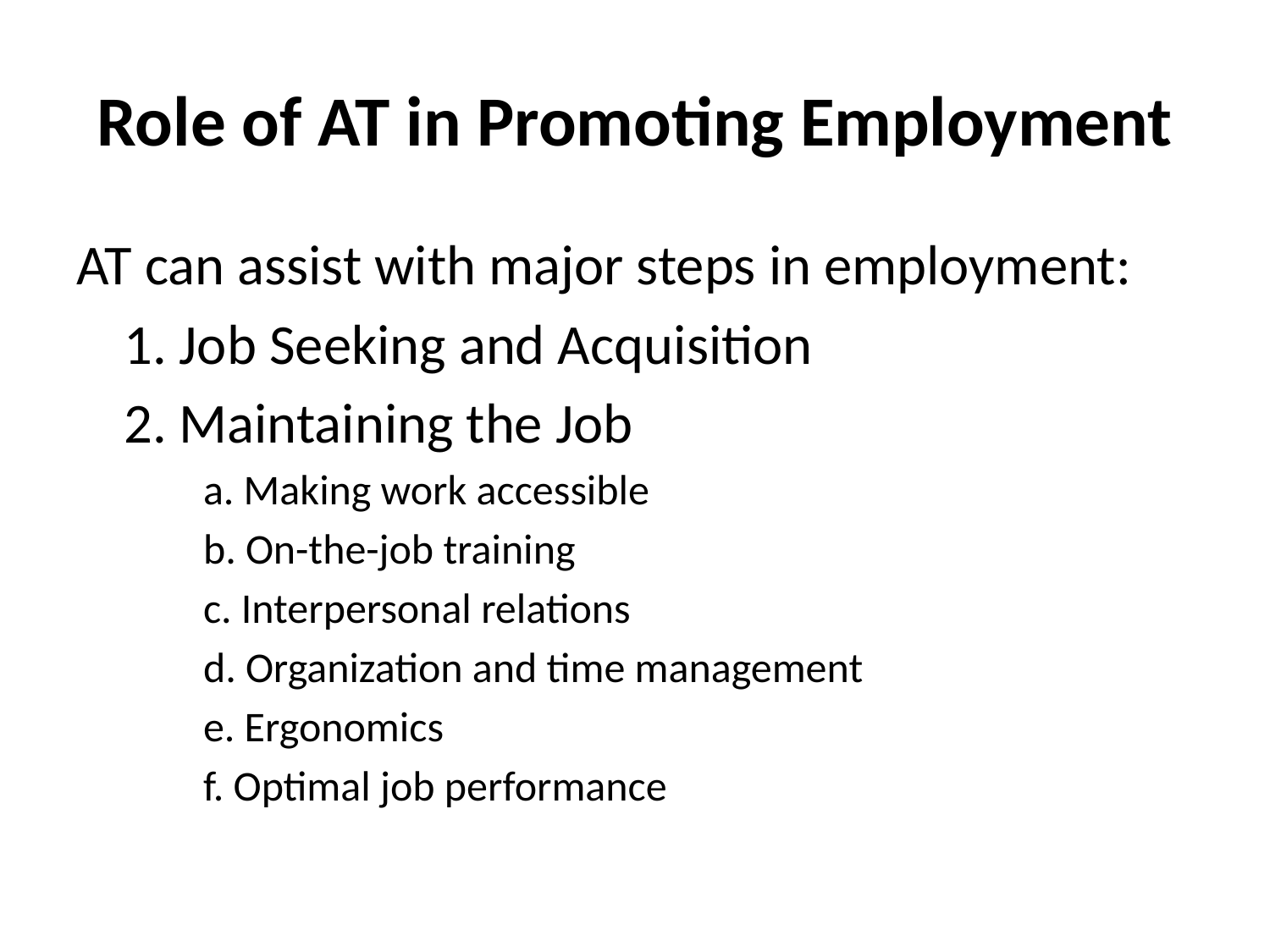

# Role of AT in Promoting Employment
AT can assist with major steps in employment:
	1. Job Seeking and Acquisition
	2. Maintaining the Job
a. Making work accessible
b. On-the-job training
c. Interpersonal relations
d. Organization and time management
e. Ergonomics
f. Optimal job performance